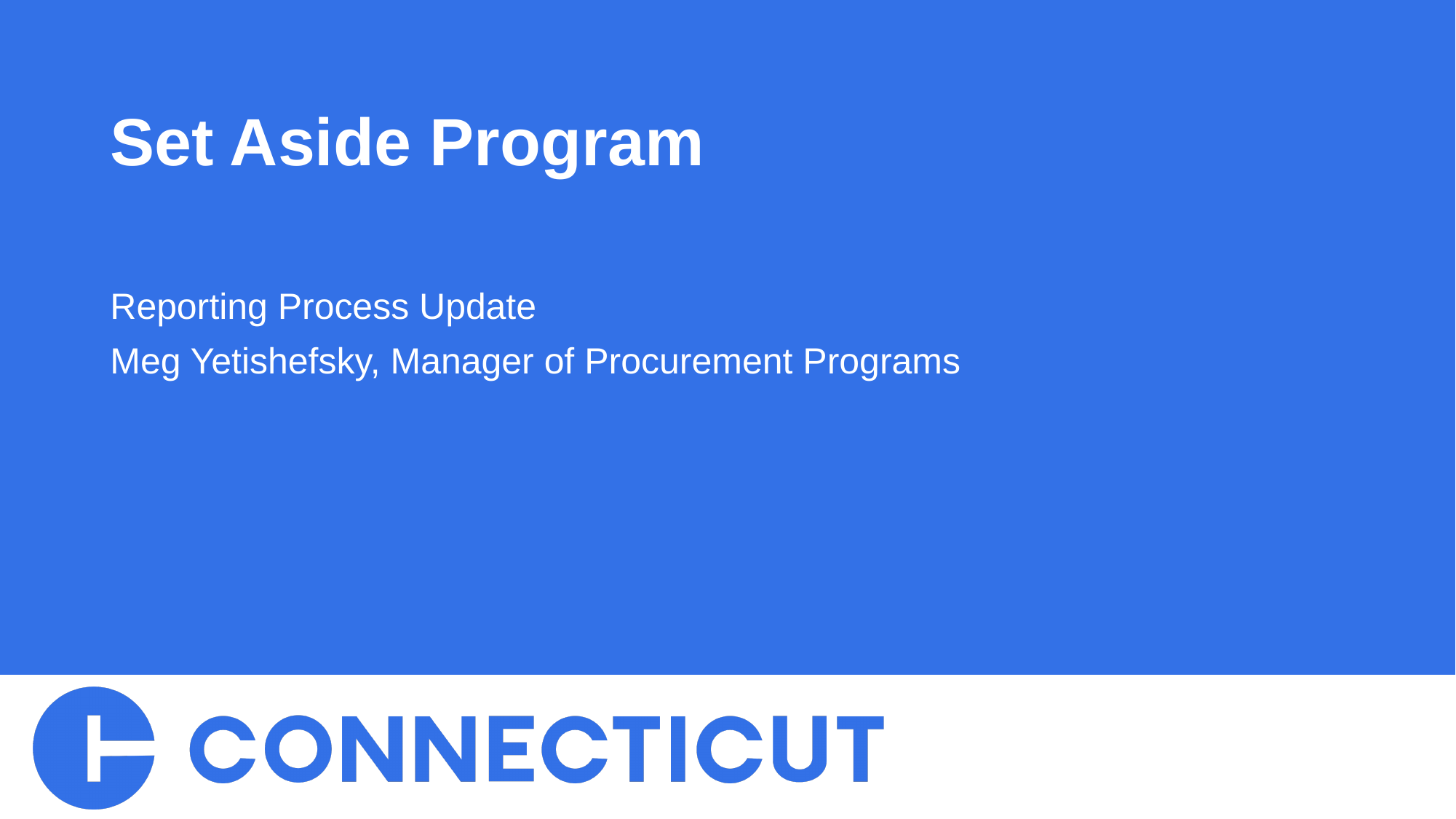

# Set Aside Program

Reporting Process Update
Meg Yetishefsky, Manager of Procurement Programs